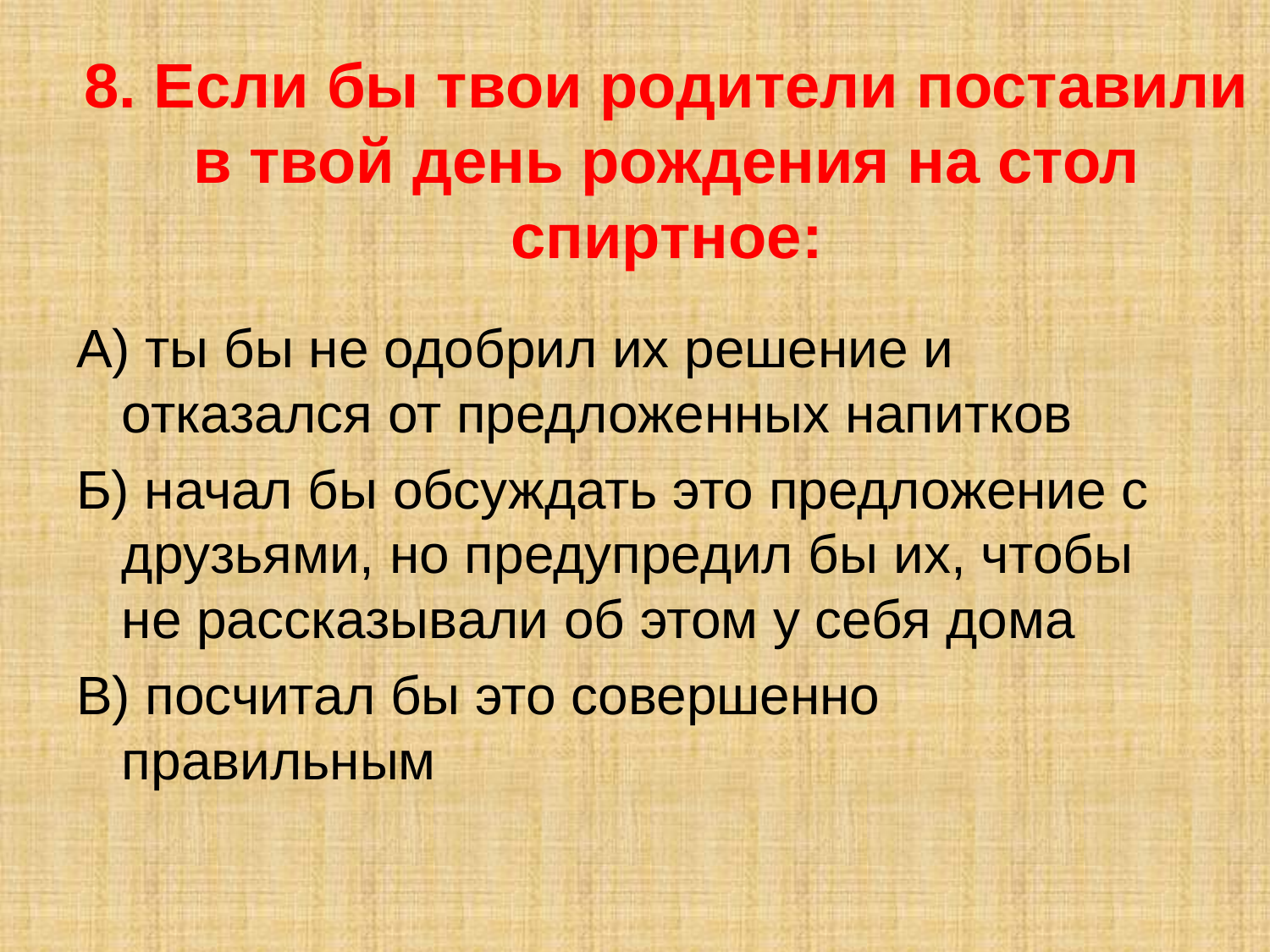

# 8. Если бы твои родители поставили в твой день рождения на стол спиртное:
А) ты бы не одобрил их решение и отказался от предложенных напитков
Б) начал бы обсуждать это предложение с друзьями, но предупредил бы их, чтобы не рассказывали об этом у себя дома
В) посчитал бы это совершенно правильным